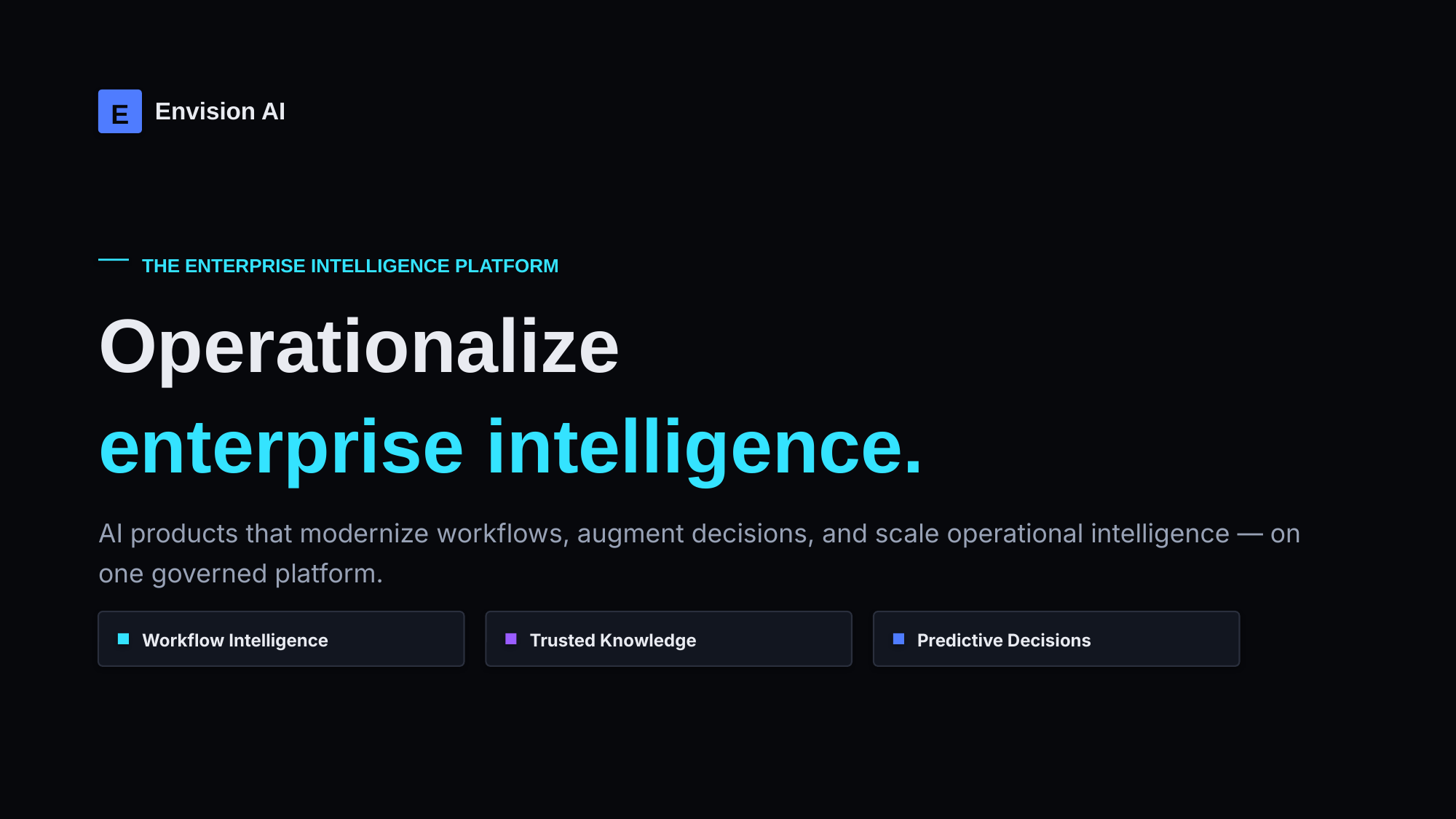

E

Envision AI
THE ENTERPRISE INTELLIGENCE PLATFORM

Operationalize
enterprise intelligence.
AI products that modernize workflows, augment decisions, and scale operational intelligence — on one governed platform.

Workflow Intelligence

Trusted Knowledge

Predictive Decisions